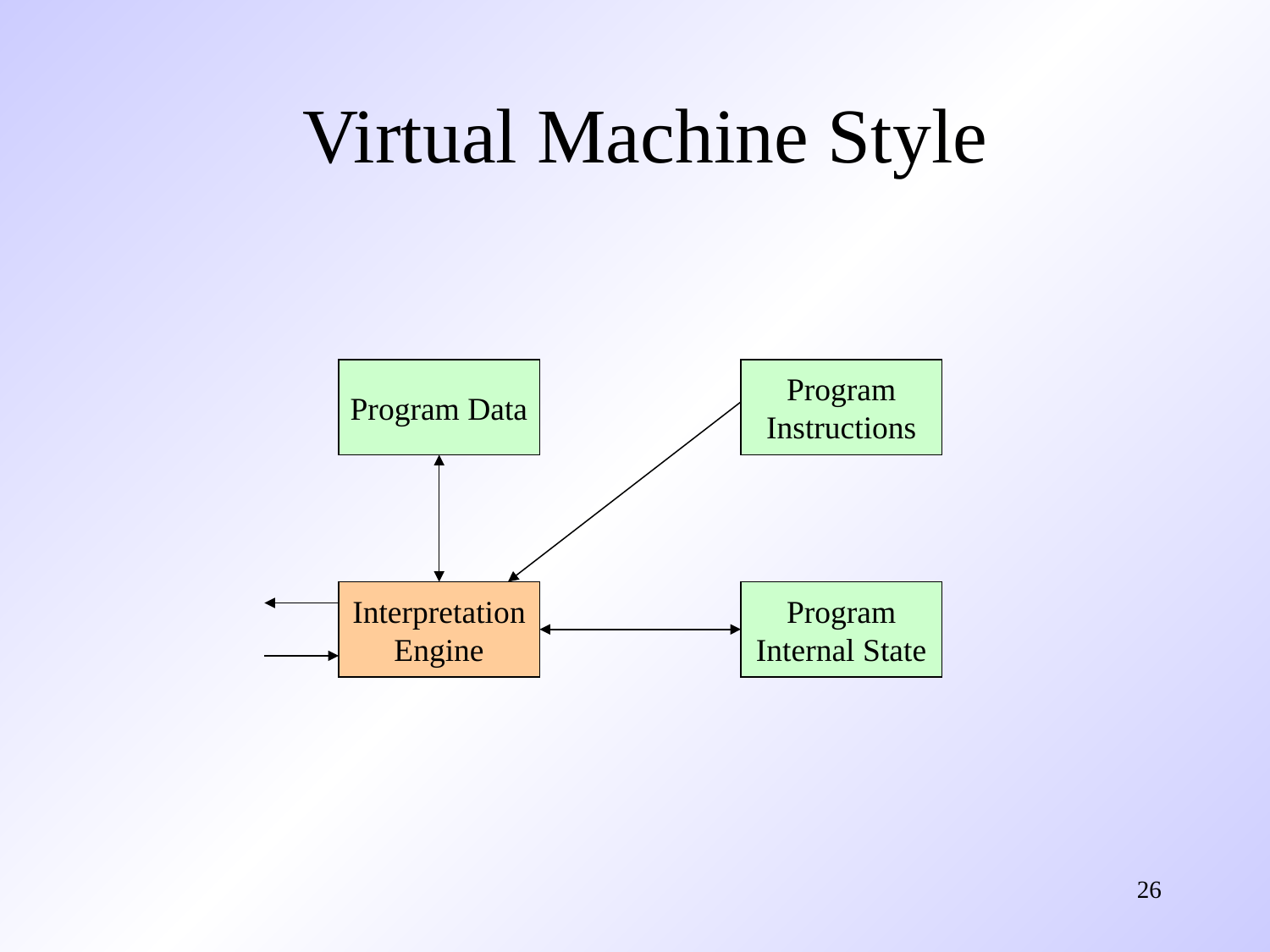

# Virtual Machine Style
Program Data
Program
Instructions

Interpretation
Engine
Program
Internal State
26